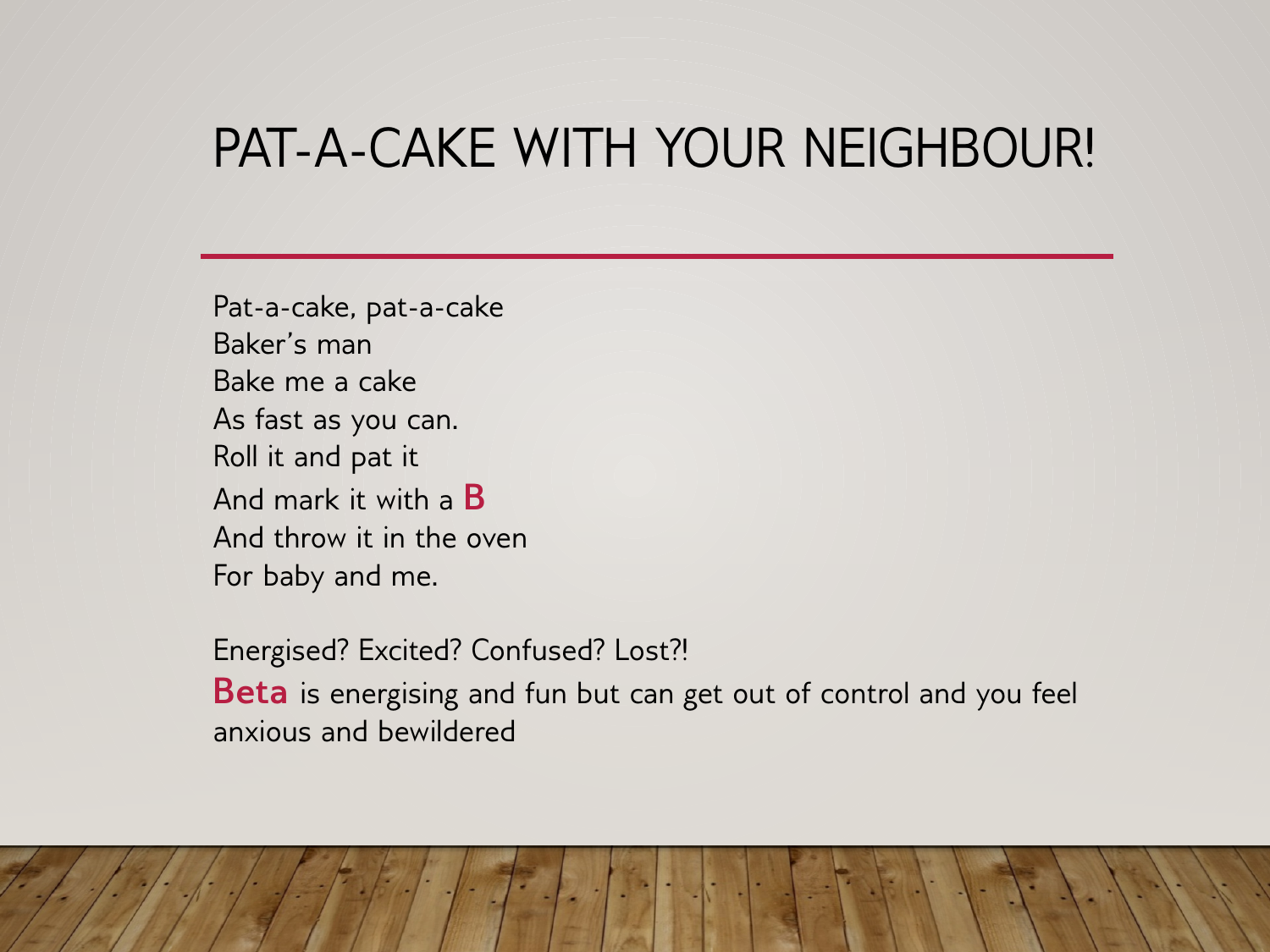

# Pat-a-cake with your neighbour!
Pat-a-cake, pat-a-cake
Baker’s man
Bake me a cake
As fast as you can.
Roll it and pat it
And mark it with a B
And throw it in the oven
For baby and me.

Energised? Excited? Confused? Lost?!
Beta is energising and fun but can get out of control and you feel anxious and bewildered